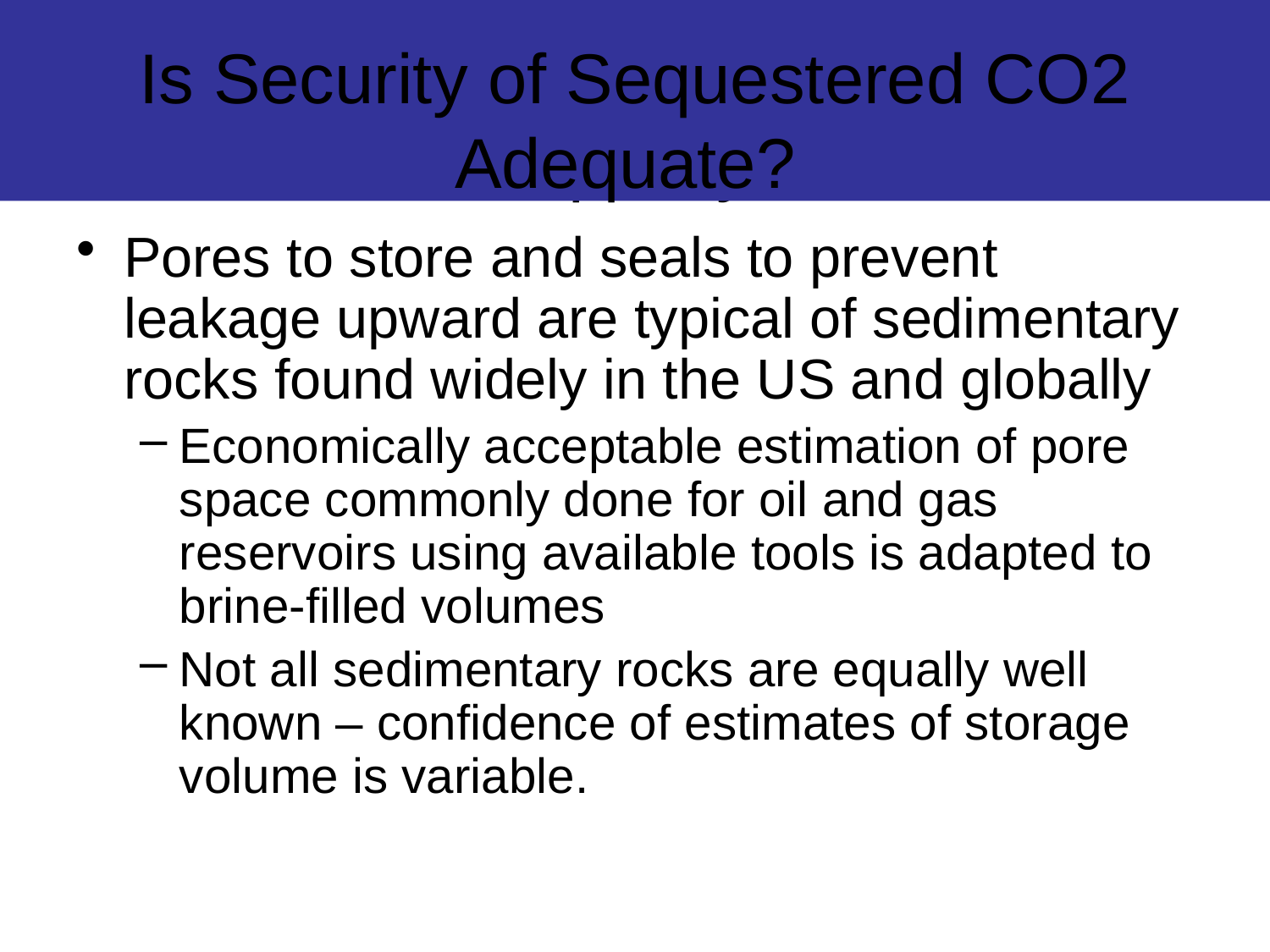

# What is Known about Storage Capacity?
Is Security of Sequestered CO2 Adequate?
Pores to store and seals to prevent leakage upward are typical of sedimentary rocks found widely in the US and globally
Economically acceptable estimation of pore space commonly done for oil and gas reservoirs using available tools is adapted to brine-filled volumes
Not all sedimentary rocks are equally well known – confidence of estimates of storage volume is variable.